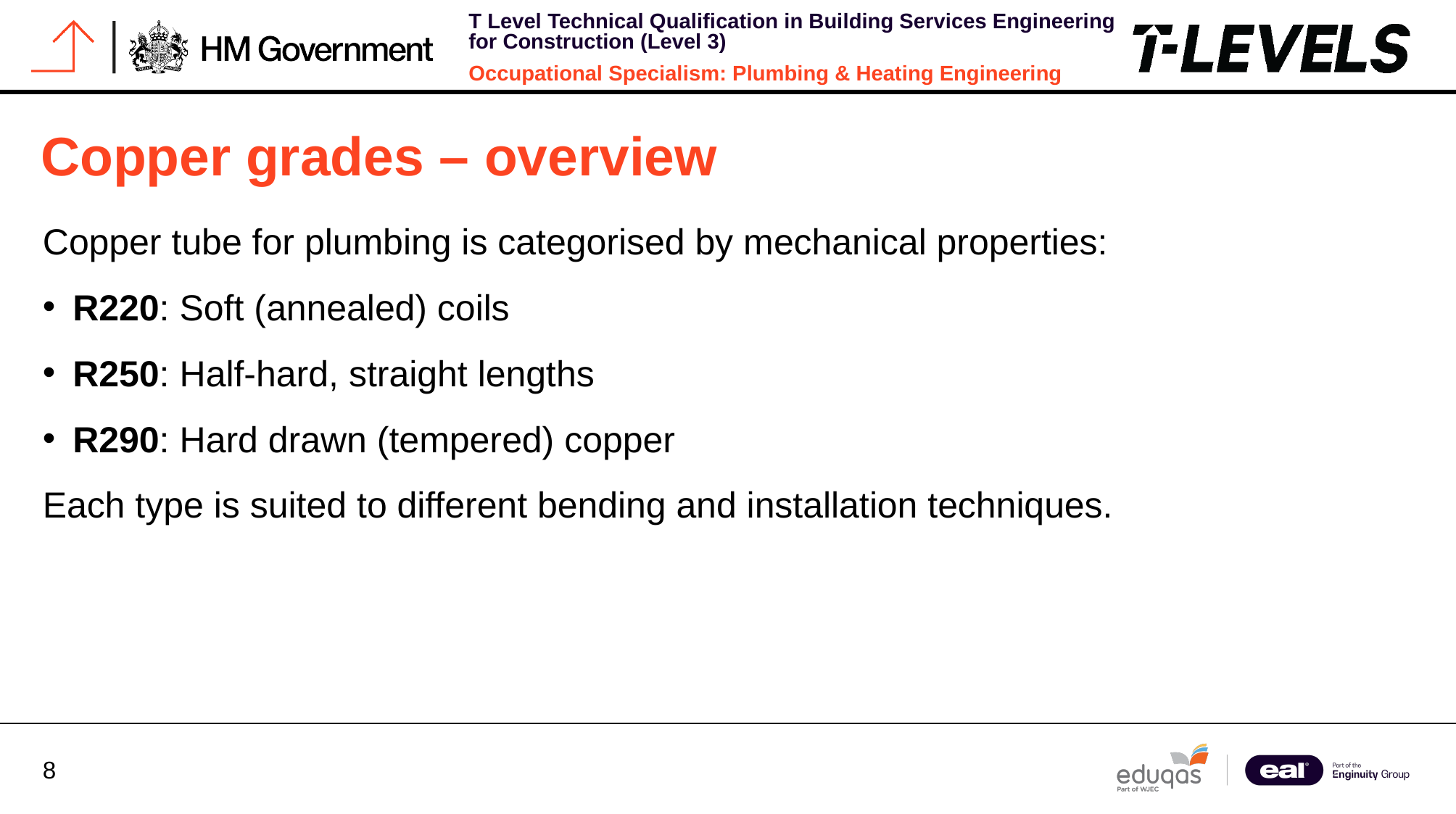

# Copper grades – overview
Copper tube for plumbing is categorised by mechanical properties:
R220: Soft (annealed) coils
R250: Half-hard, straight lengths
R290: Hard drawn (tempered) copper
Each type is suited to different bending and installation techniques.